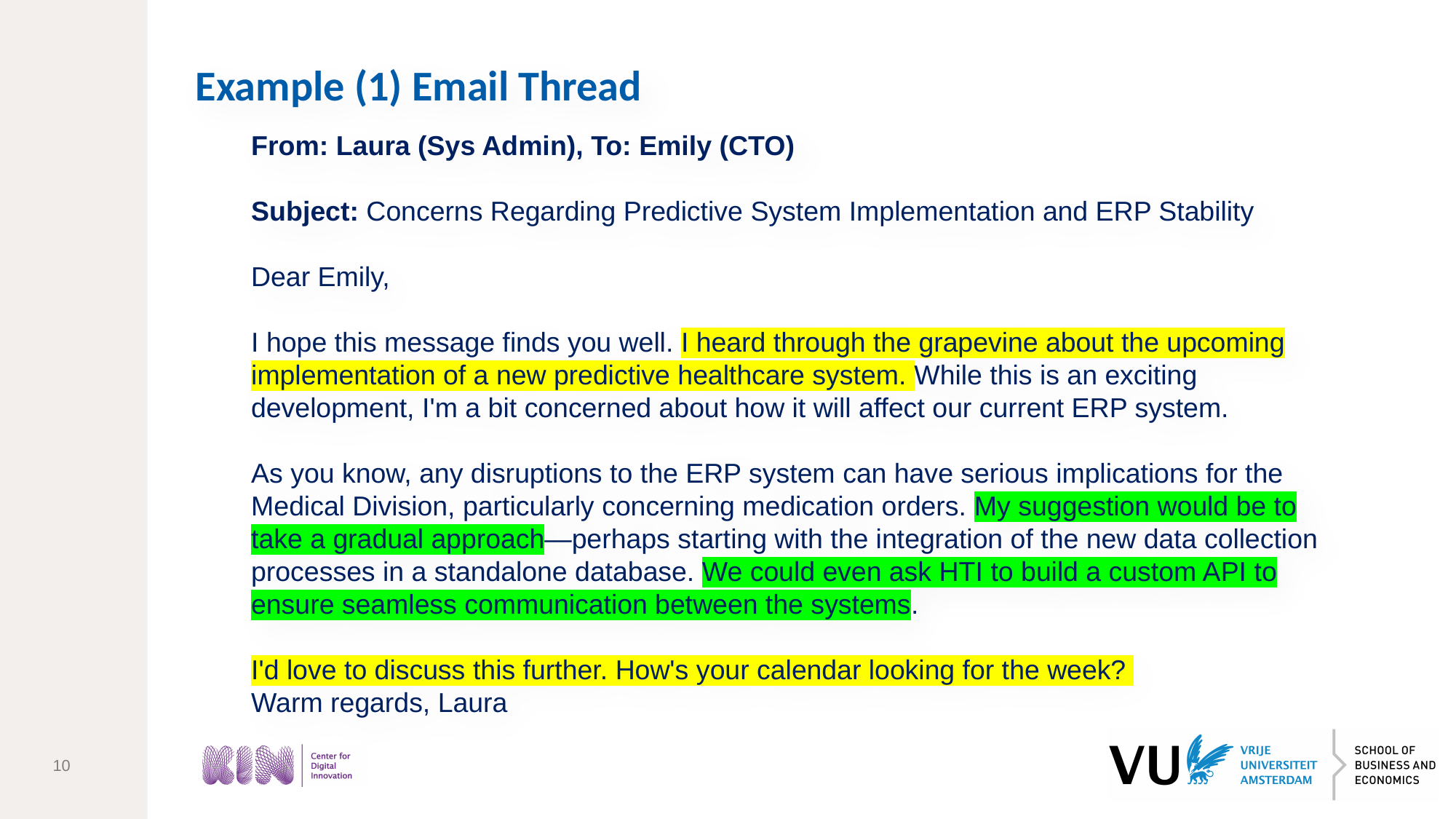

Example (1) Email Thread
From: Laura (Sys Admin), To: Emily (CTO)

Subject: Concerns Regarding Predictive System Implementation and ERP Stability

Dear Emily,

I hope this message finds you well. I heard through the grapevine about the upcoming implementation of a new predictive healthcare system. While this is an exciting development, I'm a bit concerned about how it will affect our current ERP system.

As you know, any disruptions to the ERP system can have serious implications for the Medical Division, particularly concerning medication orders. My suggestion would be to take a gradual approach—perhaps starting with the integration of the new data collection processes in a standalone database. We could even ask HTI to build a custom API to ensure seamless communication between the systems.

I'd love to discuss this further. How's your calendar looking for the week?
Warm regards, Laura
10